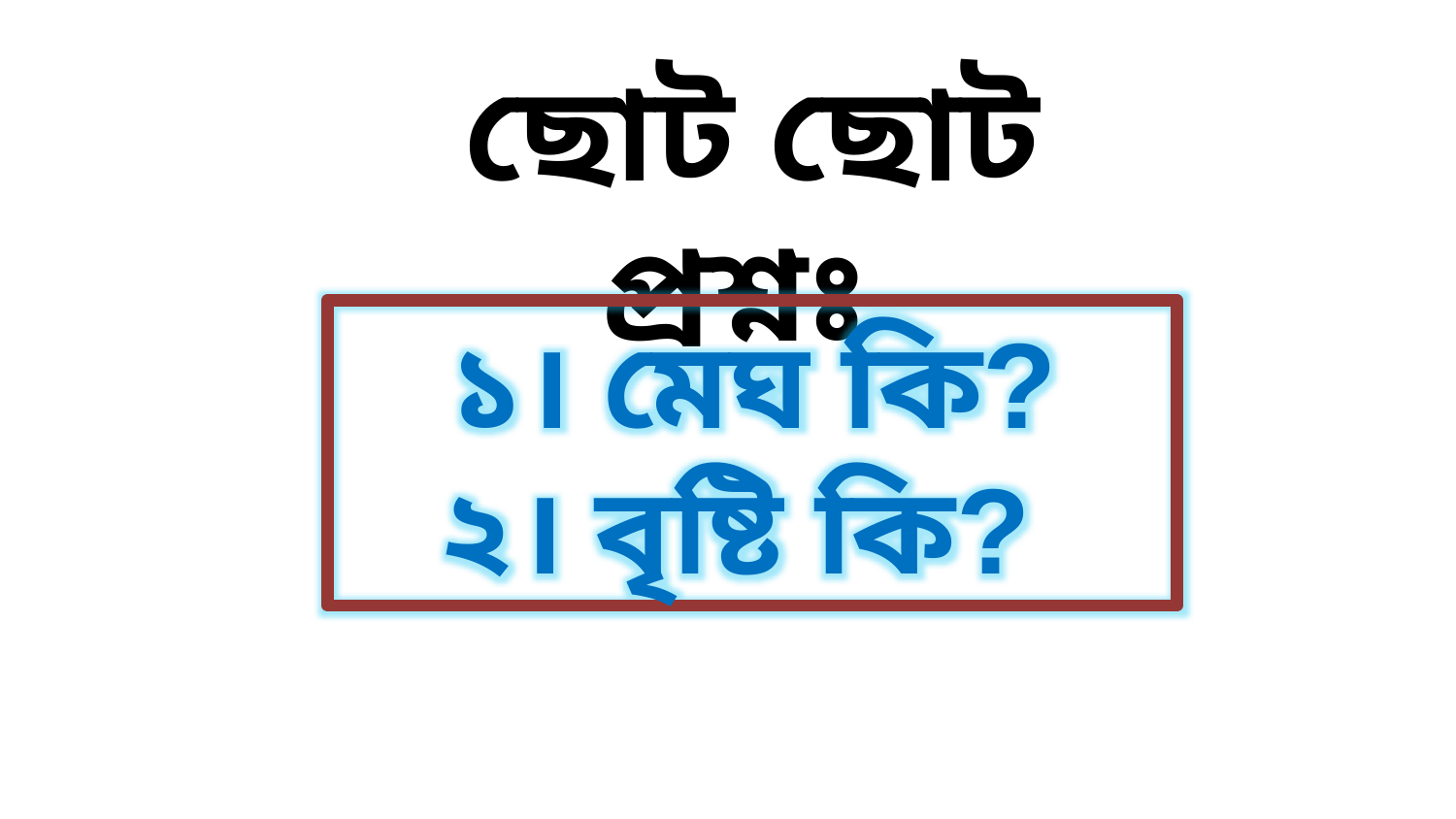

ছোট ছোট প্রশ্নঃ
১। মেঘ কি?
২। বৃষ্টি কি?